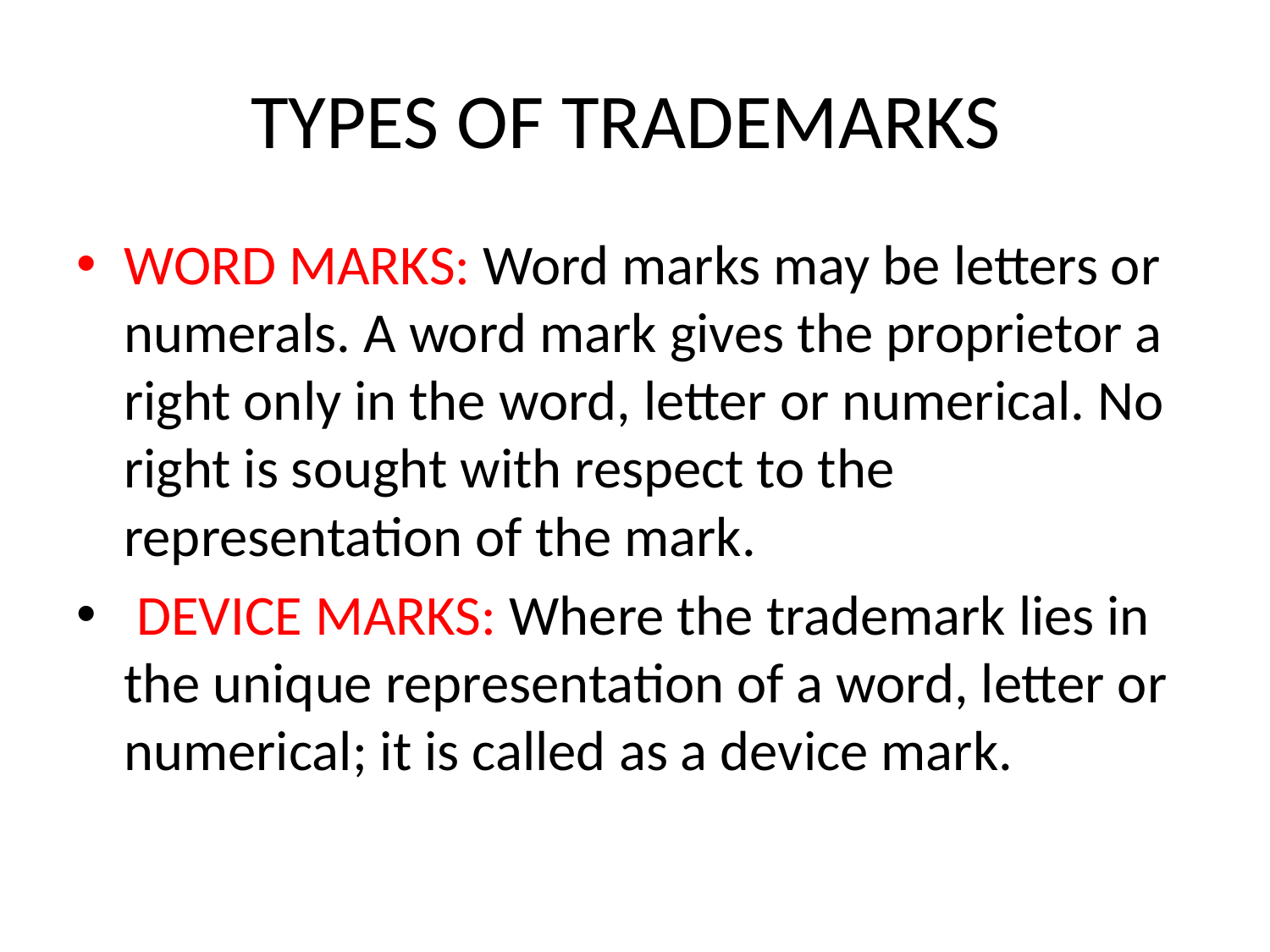

# TYPES OF TRADEMARKS
WORD MARKS: Word marks may be letters or numerals. A word mark gives the proprietor a right only in the word, letter or numerical. No right is sought with respect to the representation of the mark.
 DEVICE MARKS: Where the trademark lies in the unique representation of a word, letter or numerical; it is called as a device mark.